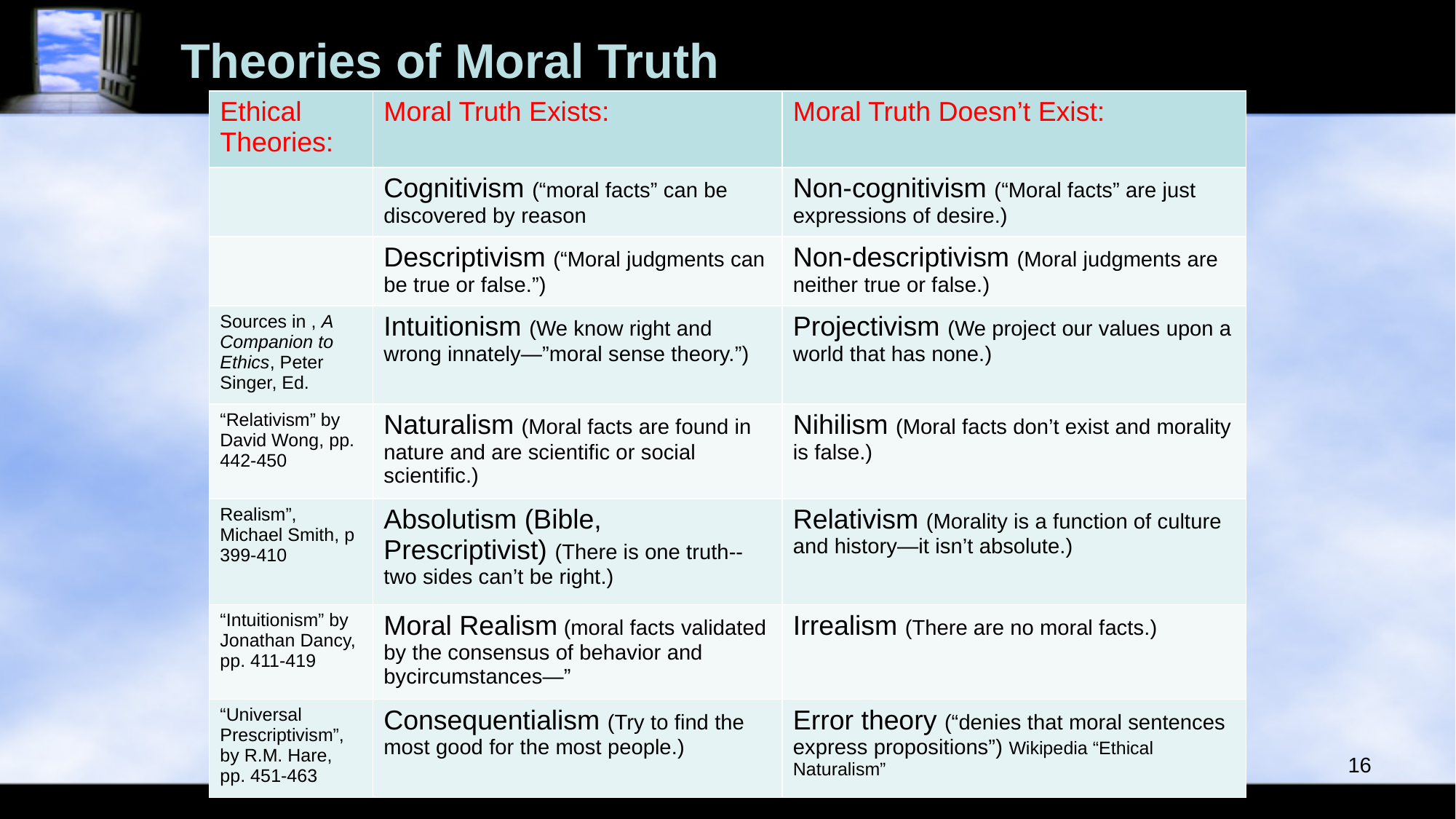

# Theories of Moral Truth
| Ethical Theories: | Moral Truth Exists: | Moral Truth Doesn’t Exist: |
| --- | --- | --- |
|  | Cognitivism (“moral facts” can be discovered by reason | Non-cognitivism (“Moral facts” are just expressions of desire.) |
|  | Descriptivism (“Moral judgments can be true or false.”) | Non-descriptivism (Moral judgments are neither true or false.) |
| Sources in , A Companion to Ethics, Peter Singer, Ed. | Intuitionism (We know right and wrong innately—”moral sense theory.”) | Projectivism (We project our values upon a world that has none.) |
| “Relativism” by David Wong, pp. 442-450 | Naturalism (Moral facts are found in nature and are scientific or social scientific.) | Nihilism (Moral facts don’t exist and morality is false.) |
| Realism”, Michael Smith, p 399-410 | Absolutism (Bible, Prescriptivist) (There is one truth-- two sides can’t be right.) | Relativism (Morality is a function of culture and history—it isn’t absolute.) |
| “Intuitionism” by Jonathan Dancy, pp. 411-419 | Moral Realism (moral facts validated by the consensus of behavior and bycircumstances—” | Irrealism (There are no moral facts.) |
| “Universal Prescriptivism”, by R.M. Hare, pp. 451-463 | Consequentialism (Try to find the most good for the most people.) | Error theory (“denies that moral sentences express propositions”) Wikipedia “Ethical Naturalism” |
16